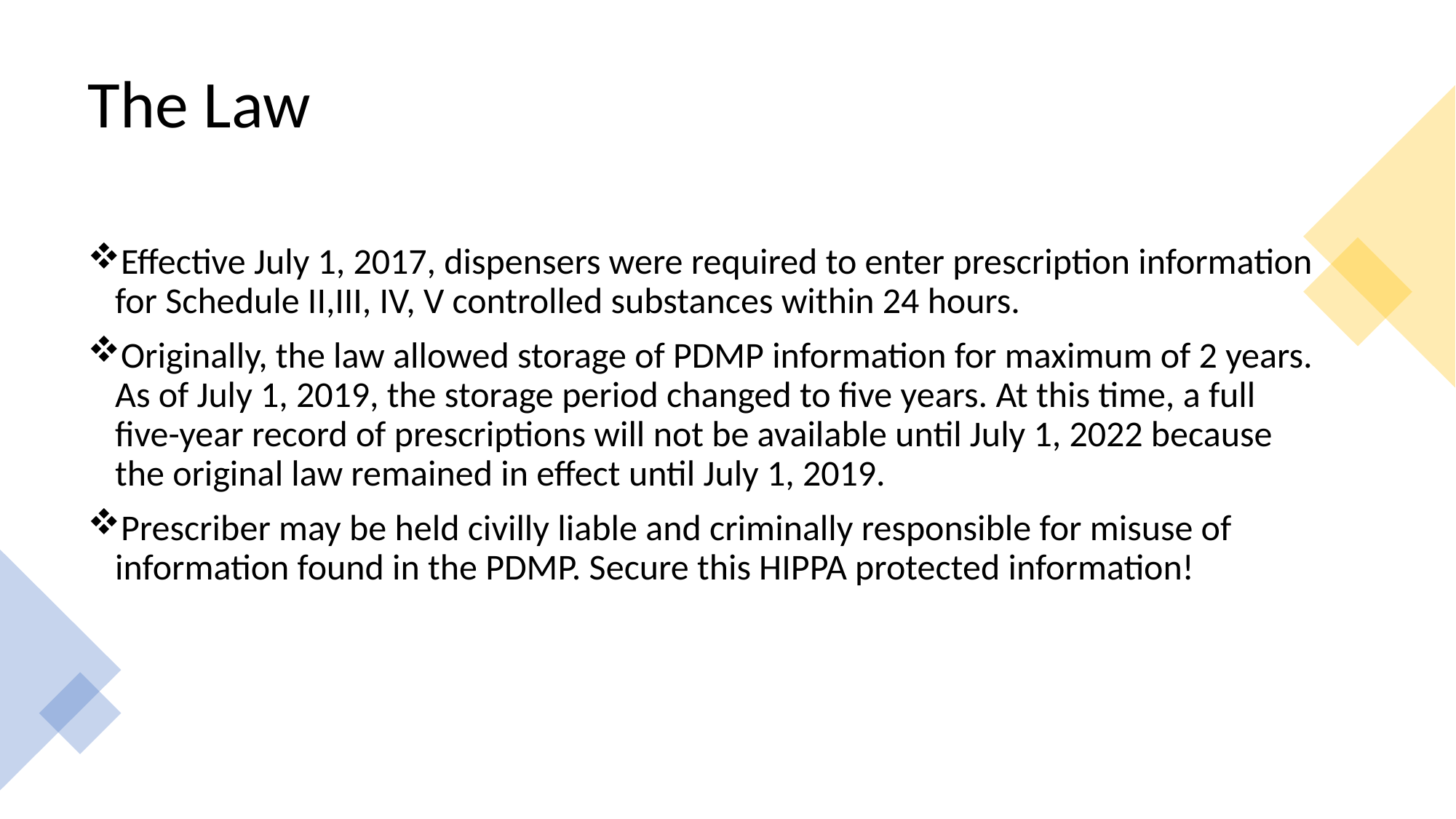

# The Law

Effective July 1, 2017, dispensers were required to enter prescription information for Schedule II,III, IV, V controlled substances within 24 hours.
Originally, the law allowed storage of PDMP information for maximum of 2 years. As of July 1, 2019, the storage period changed to five years. At this time, a full five-year record of prescriptions will not be available until July 1, 2022 because the original law remained in effect until July 1, 2019.
Prescriber may be held civilly liable and criminally responsible for misuse of information found in the PDMP. Secure this HIPPA protected information!